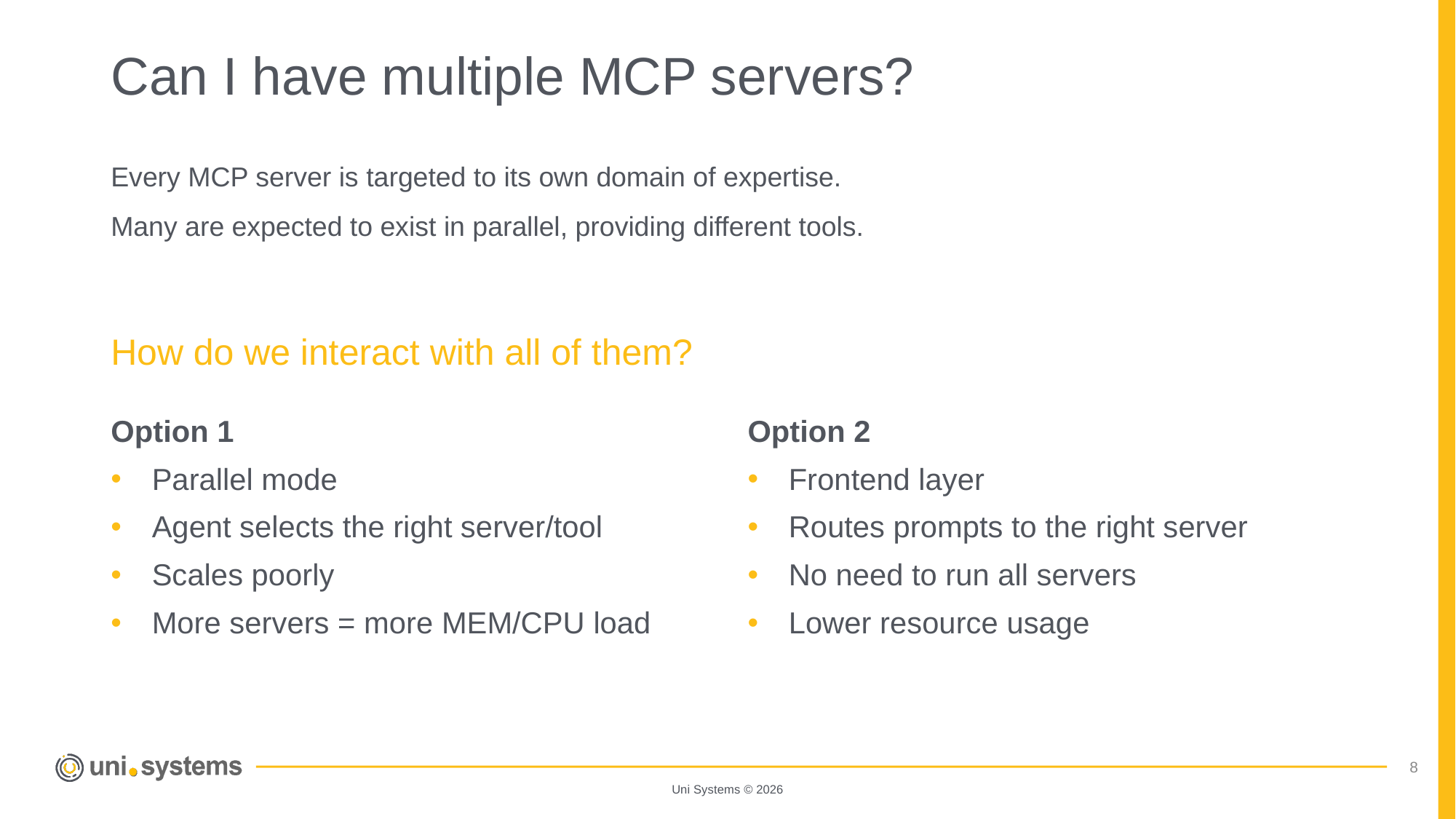

# Can I have multiple MCP servers?
Every MCP server is targeted to its own domain of expertise.
Many are expected to exist in parallel, providing different tools.

How do we interact with all of them?
Option 1
Parallel mode
Agent selects the right server/tool
Scales poorly
More servers = more MEM/CPU load

Option 2
Frontend layer
Routes prompts to the right server
No need to run all servers
Lower resource usage

8